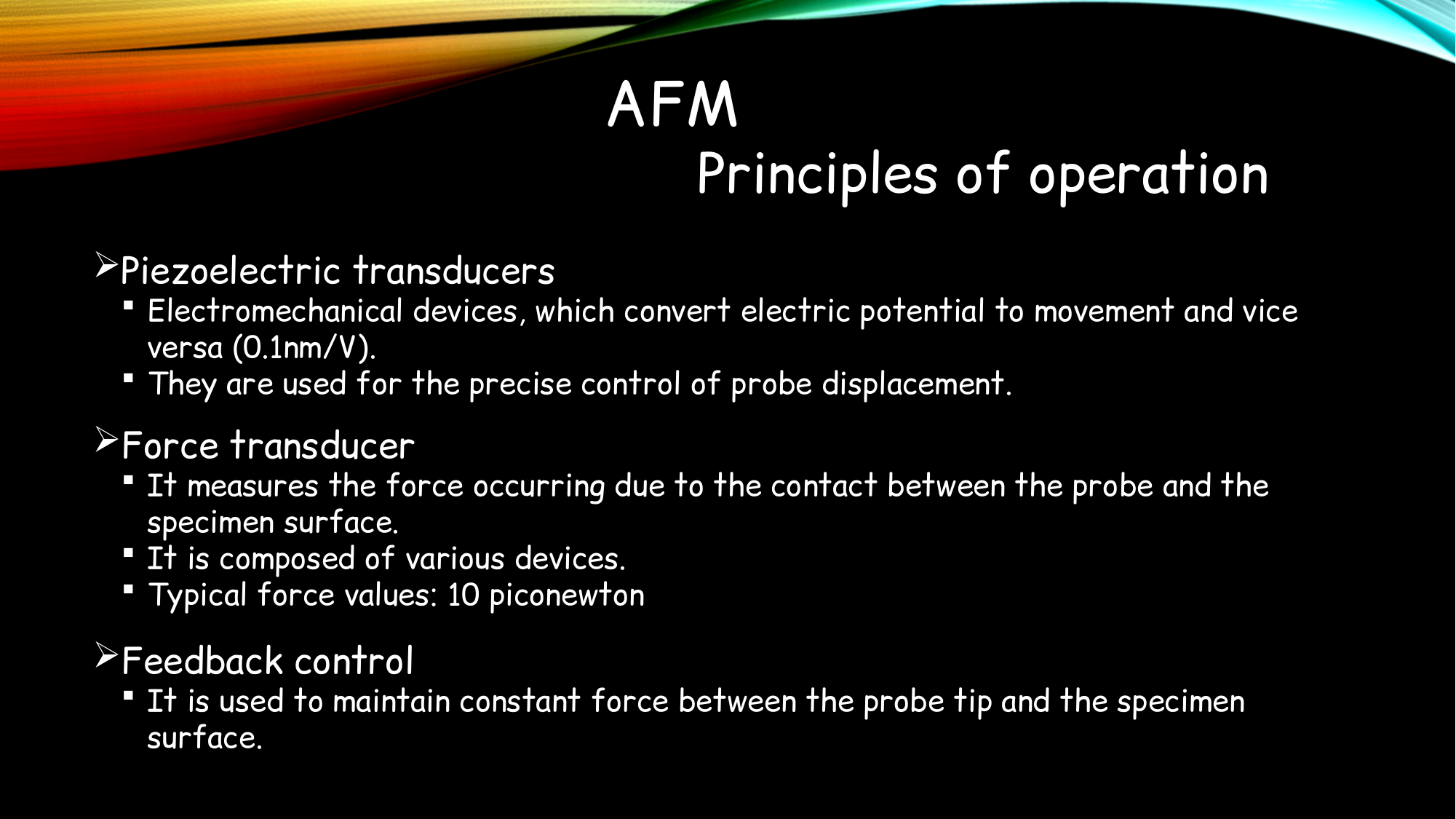

AFM
Principles of operation
Piezoelectric transducers
Electromechanical devices, which convert electric potential to movement and vice versa (0.1nm/V).
They are used for the precise control of probe displacement.
Force transducer
It measures the force occurring due to the contact between the probe and the specimen surface.
It is composed of various devices.
Typical force values: 10 piconewton
Feedback control
It is used to maintain constant force between the probe tip and the specimen surface.